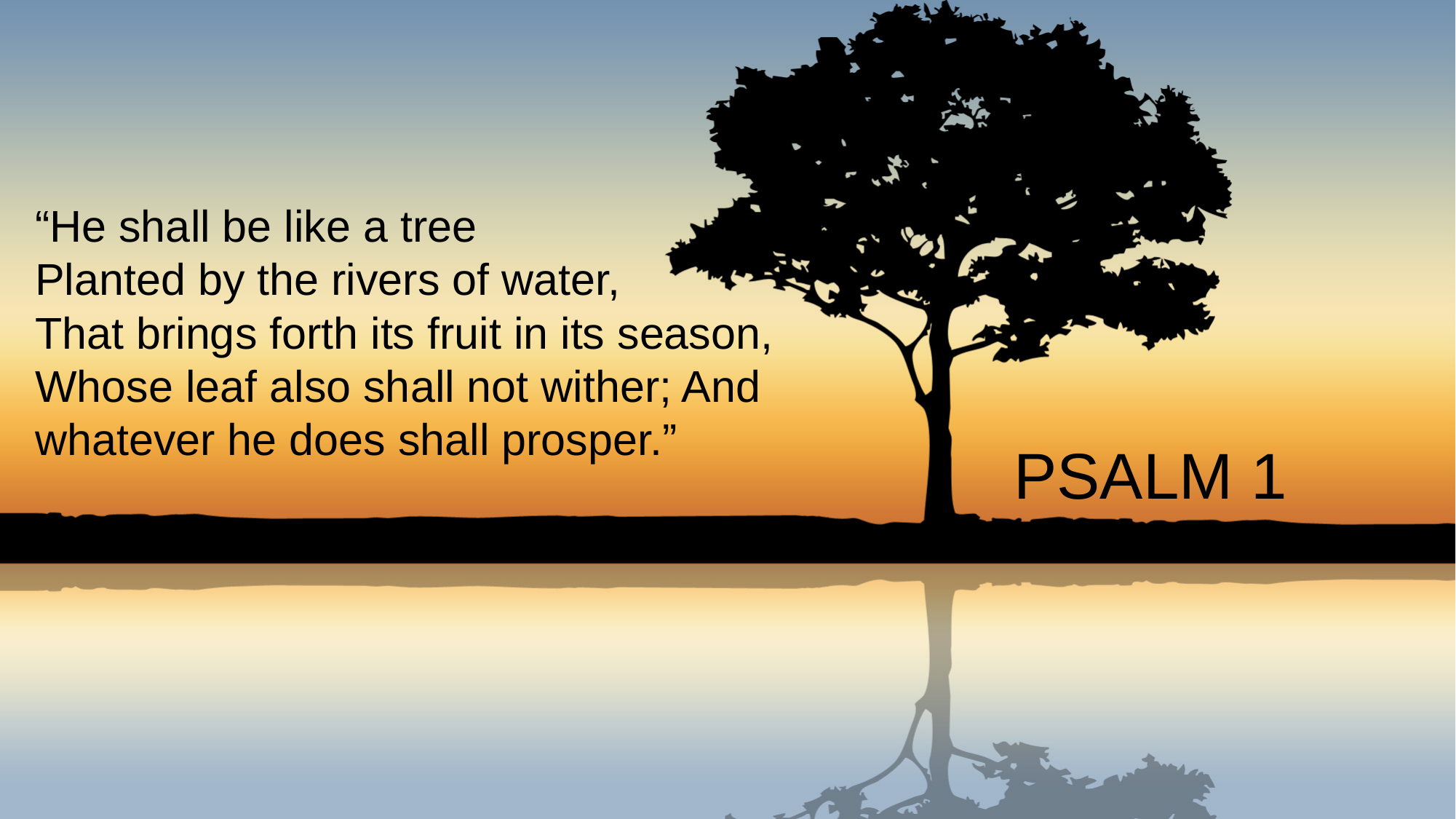

# “He shall be like a tree Planted by the rivers of water, That brings forth its fruit in its season, Whose leaf also shall not wither; And whatever he does shall prosper.”
PSALM 1